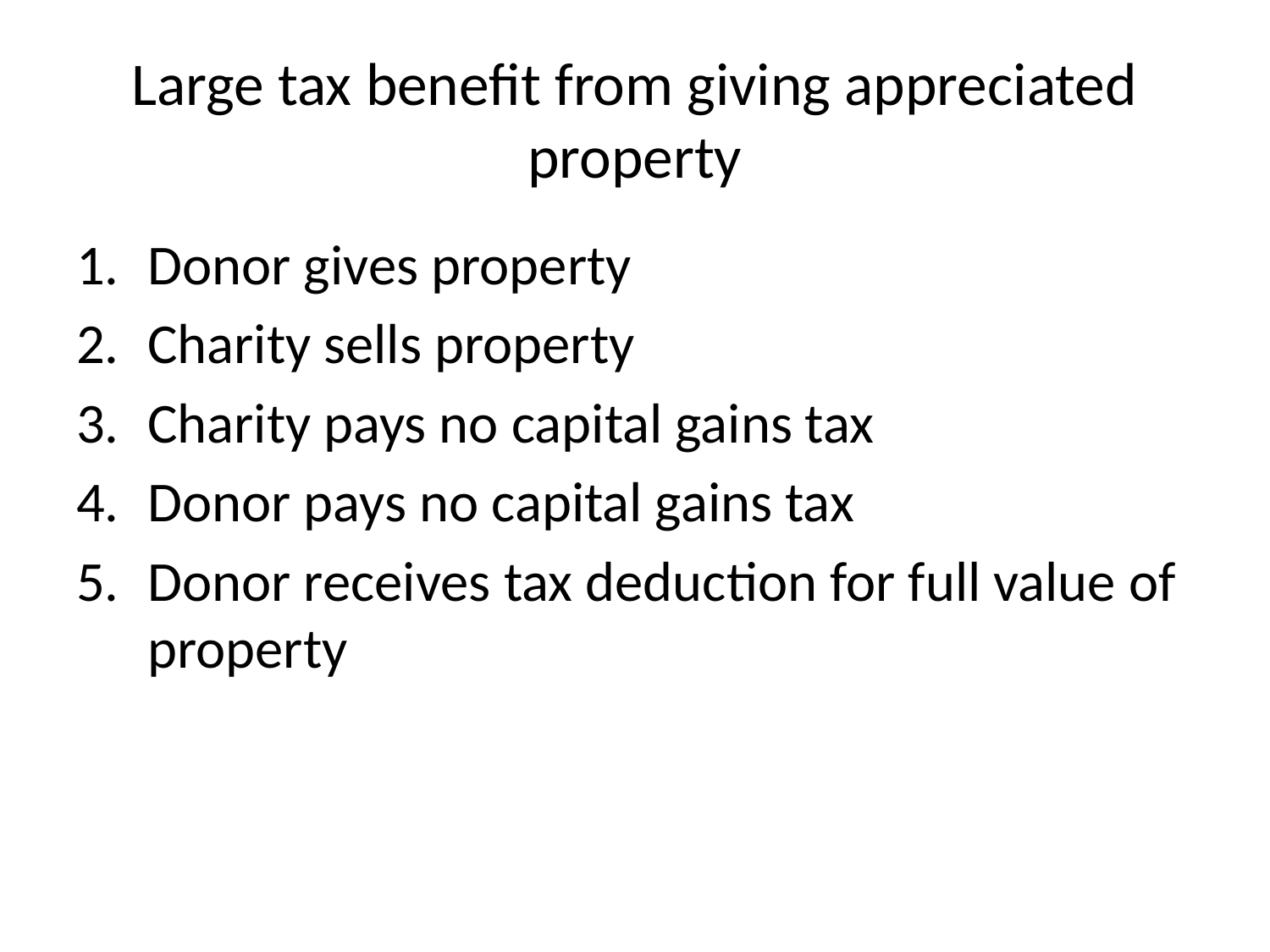

# Large tax benefit from giving appreciated property
Donor gives property
Charity sells property
Charity pays no capital gains tax
Donor pays no capital gains tax
Donor receives tax deduction for full value of property